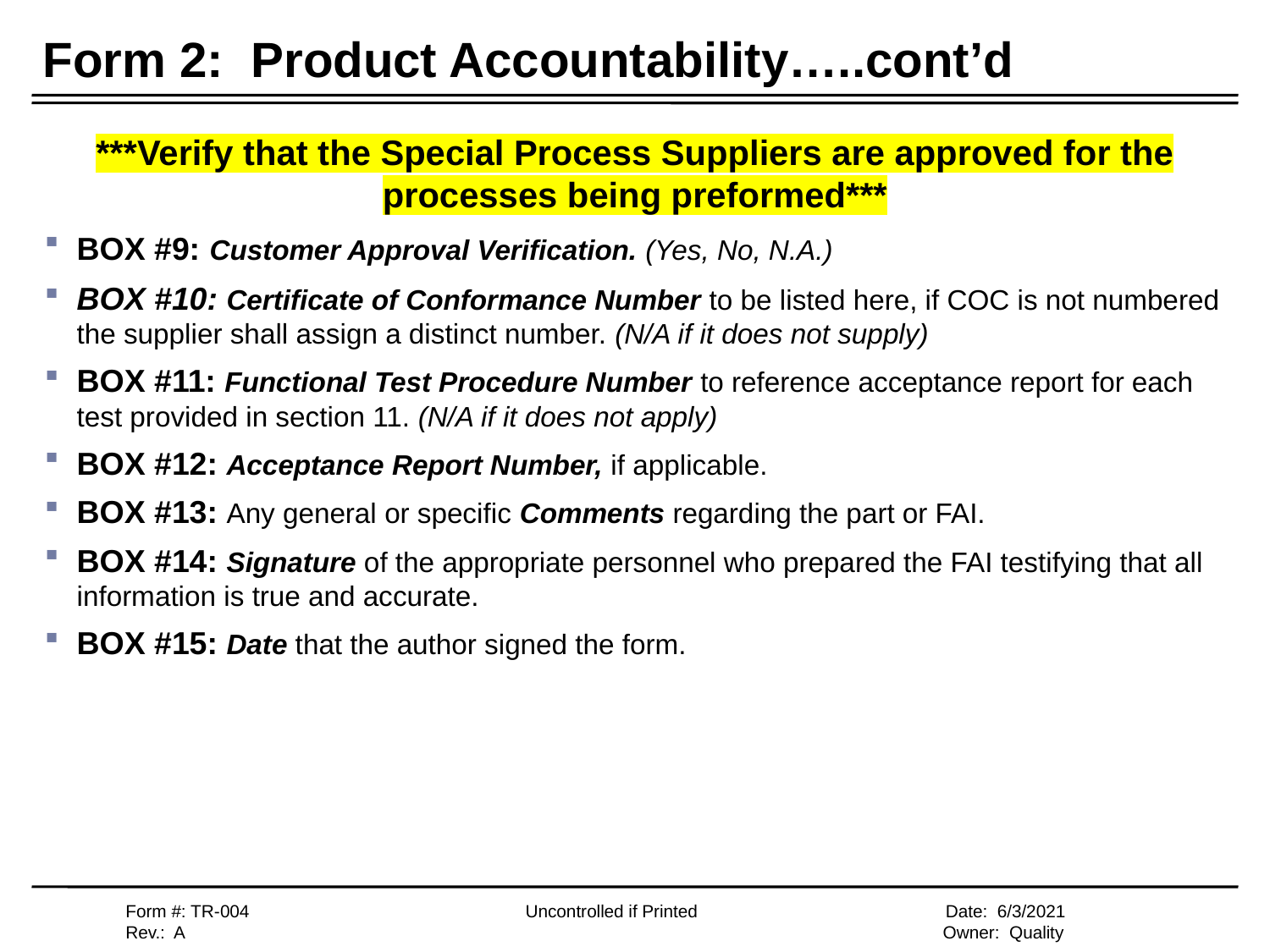

# Form 2:  Product Accountability…..cont’d
***Verify that the Special Process Suppliers are approved for the processes being preformed***
BOX #9: Customer Approval Verification. (Yes, No, N.A.)
BOX #10: Certificate of Conformance Number to be listed here, if COC is not numbered the supplier shall assign a distinct number. (N/A if it does not supply)
BOX #11: Functional Test Procedure Number to reference acceptance report for each test provided in section 11. (N/A if it does not apply)
BOX #12: Acceptance Report Number, if applicable.
BOX #13: Any general or specific Comments regarding the part or FAI.
BOX #14: Signature of the appropriate personnel who prepared the FAI testifying that all information is true and accurate.
BOX #15: Date that the author signed the form.

Form #: TR-004		                              Uncontrolled if Printed                                                   Date:  6/3/2021
Rev.:  A                                                                                                                                                            Owner:  Quality